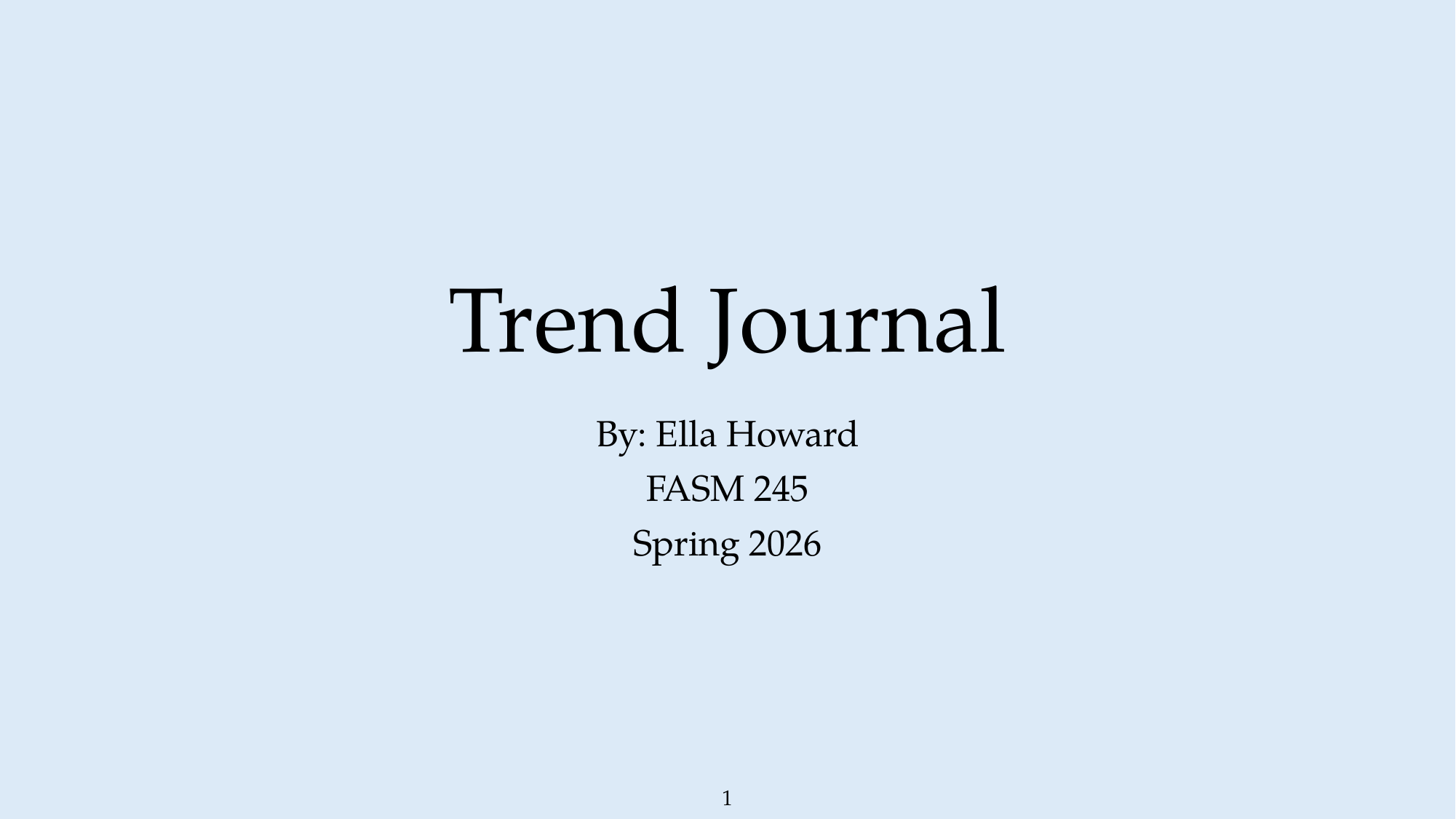

# Trend Journal
By: Ella Howard
FASM 245
Spring 2026

1